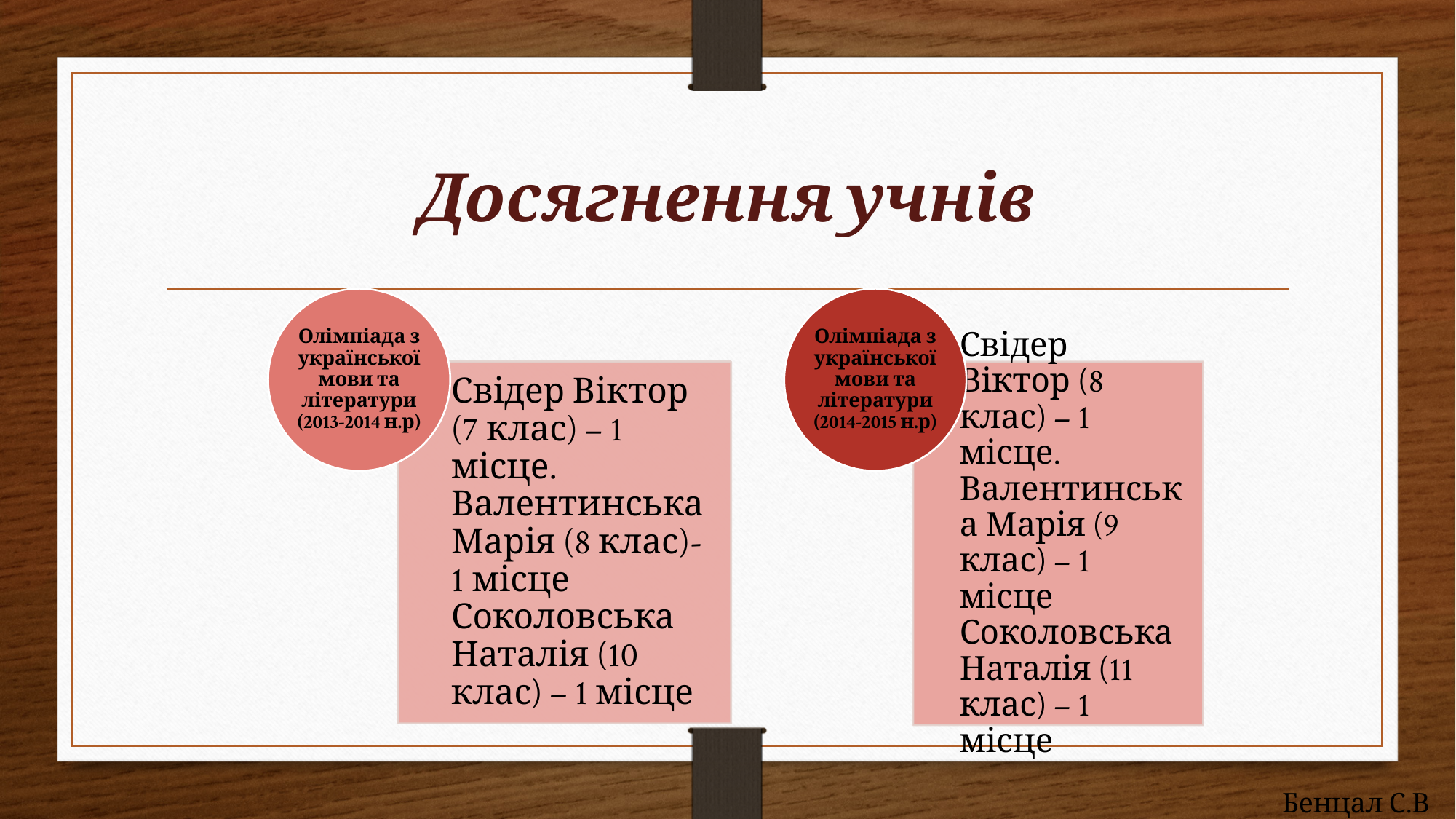

# Досягнення учнів
Свідер Віктор (7 клас) – 1 місце.
Валентинська Марія (8 клас)- 1 місце
Соколовська Наталія (10 клас) – 1 місце
Олімпіада з української мови та літератури (2013-2014 н.р)
Свідер Віктор (8 клас) – 1 місце.
Валентинська Марія (9 клас) – 1 місце
Соколовська Наталія (11 клас) – 1 місце
Олімпіада з української мови та літератури (2014-2015 н.р)
     Бенцал С.В